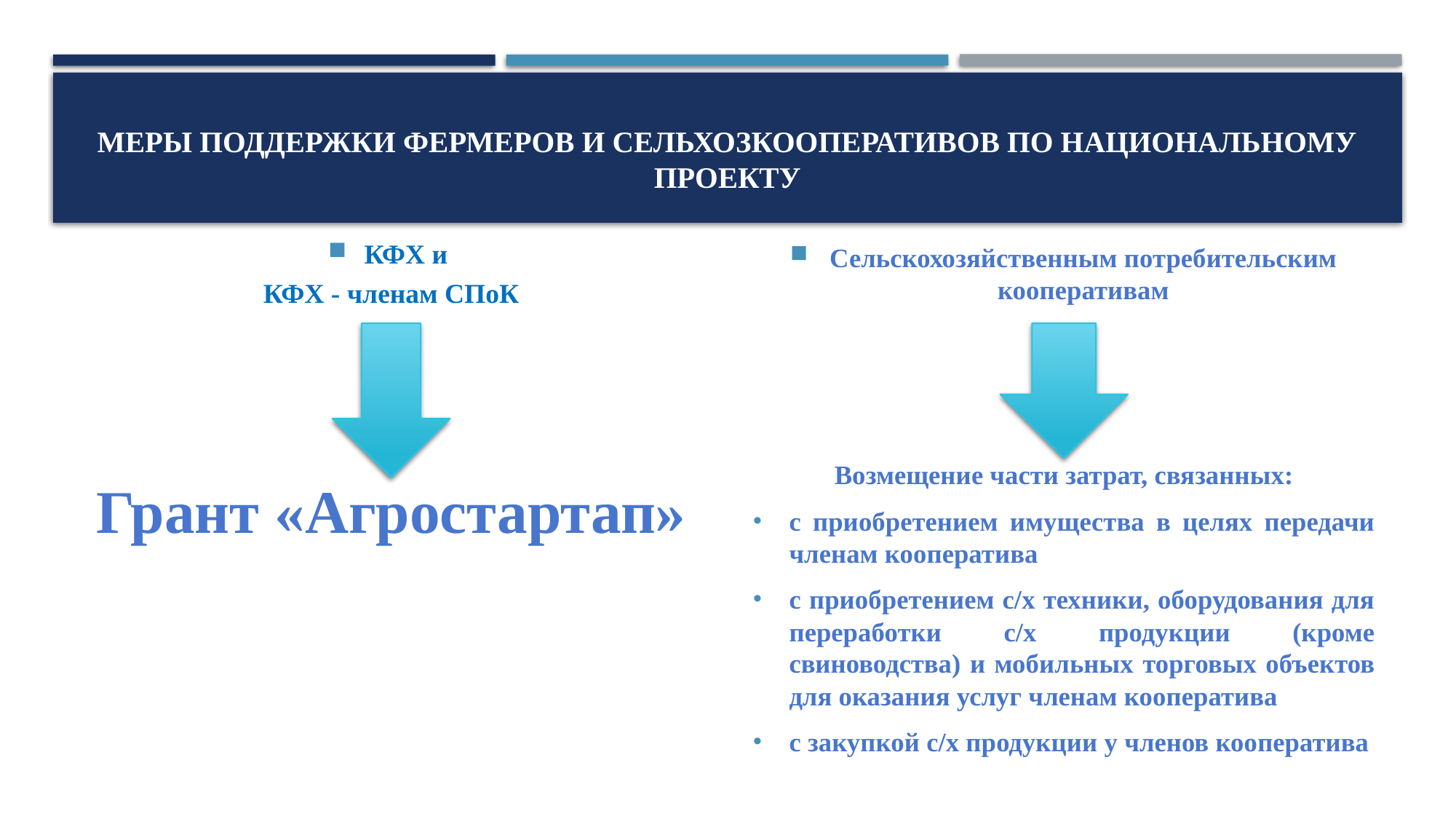

# Меры поддержки фермеров и сельхозкооперативов по национальному проекту
КФХ и
КФХ - членам СПоК

Грант «Агростартап»

Сельскохозяйственным потребительским кооперативам

Возмещение части затрат, связанных:
с приобретением имущества в целях передачи членам кооператива
с приобретением с/х техники, оборудования для переработки с/х продукции (кроме свиноводства) и мобильных торговых объектов для оказания услуг членам кооператива
с закупкой с/х продукции у членов кооператива